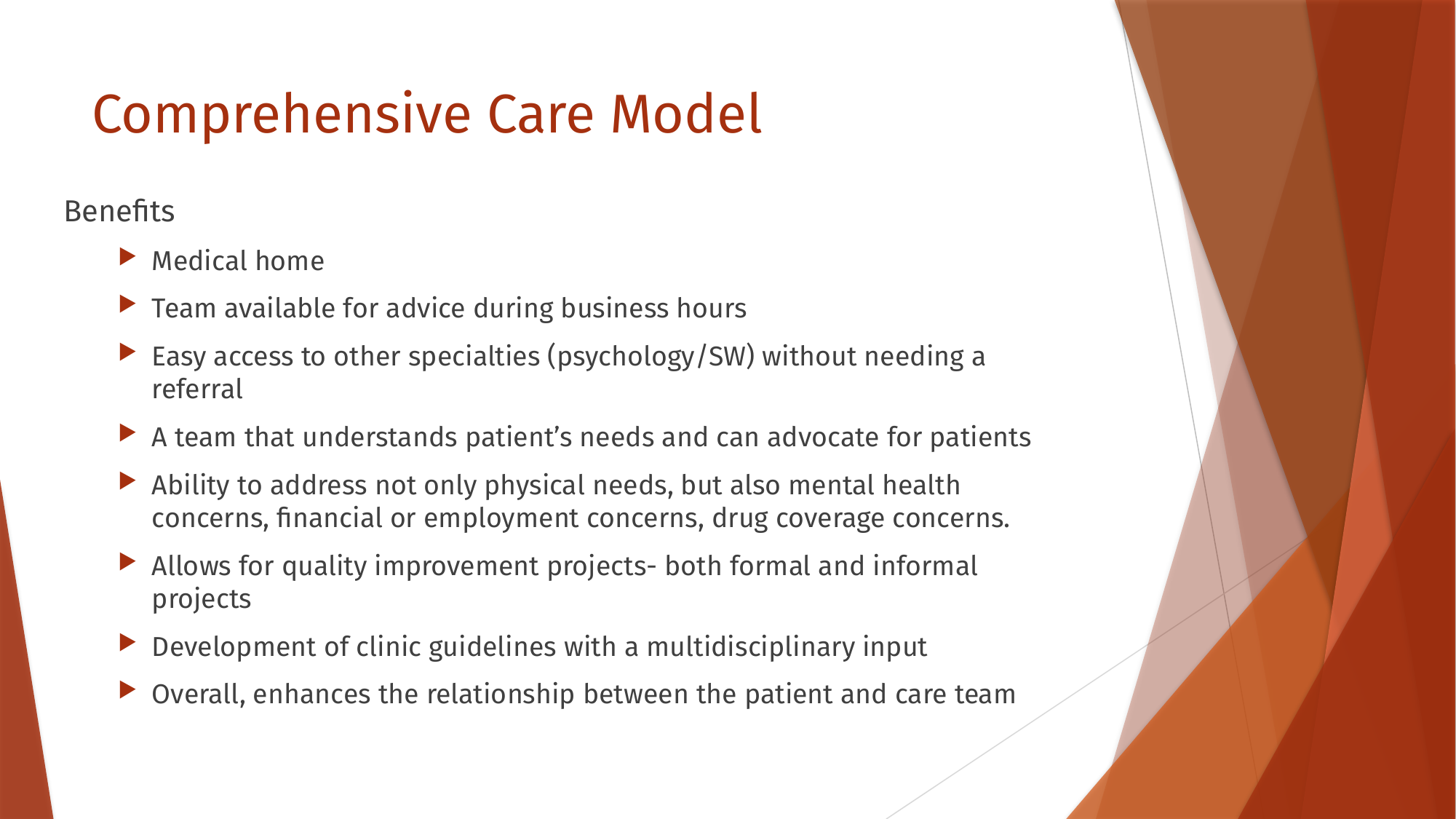

# Comprehensive Care Model
Benefits
Medical home
Team available for advice during business hours
Easy access to other specialties (psychology/SW) without needing a referral
A team that understands patient’s needs and can advocate for patients
Ability to address not only physical needs, but also mental health concerns, financial or employment concerns, drug coverage concerns.
Allows for quality improvement projects- both formal and informal projects
Development of clinic guidelines with a multidisciplinary input
Overall, enhances the relationship between the patient and care team